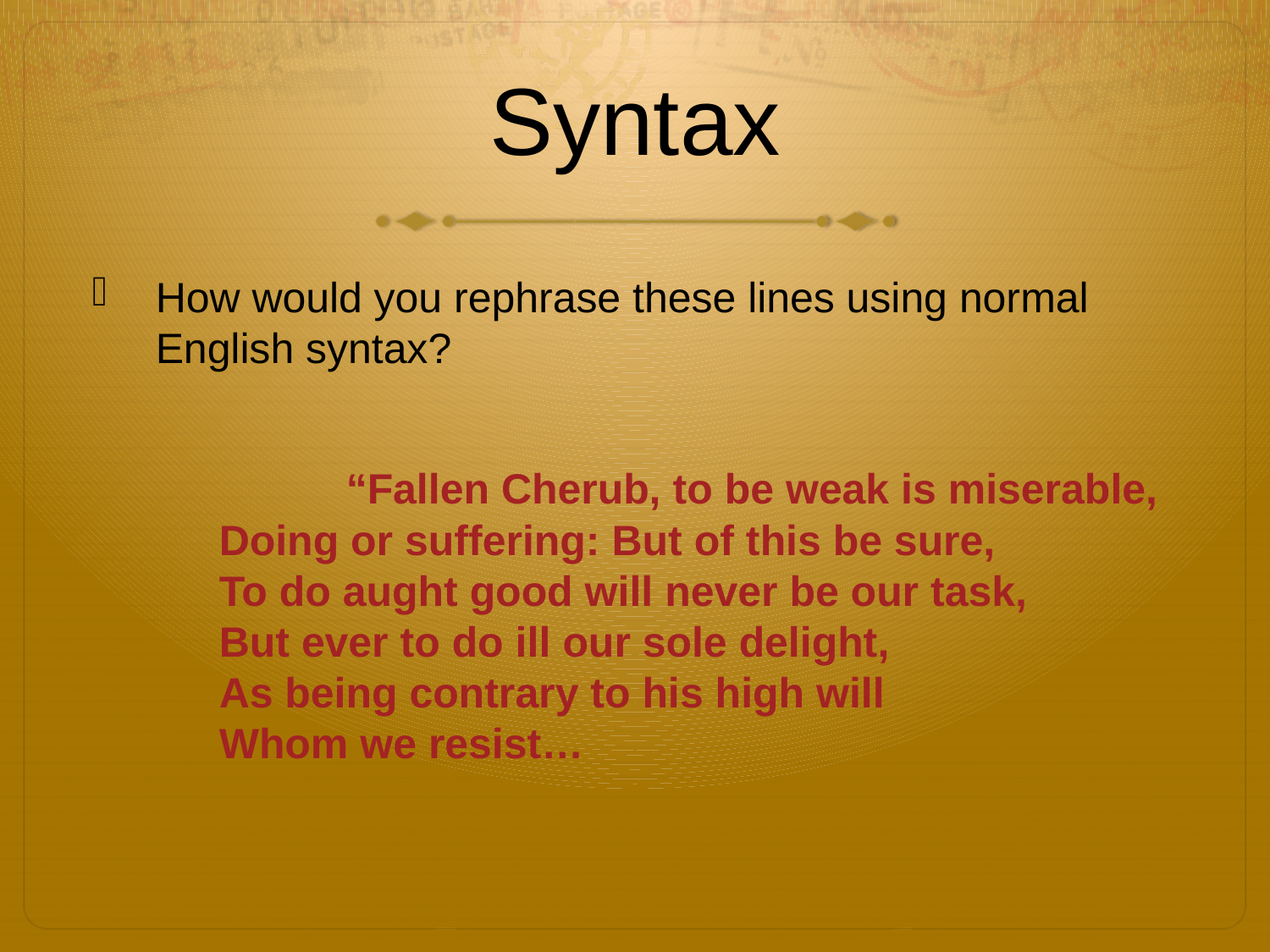

# Syntax
How would you rephrase these lines using normal English syntax?
	“Fallen Cherub, to be weak is miserable,
Doing or suffering: But of this be sure,
To do aught good will never be our task,
But ever to do ill our sole delight,
As being contrary to his high will
Whom we resist…